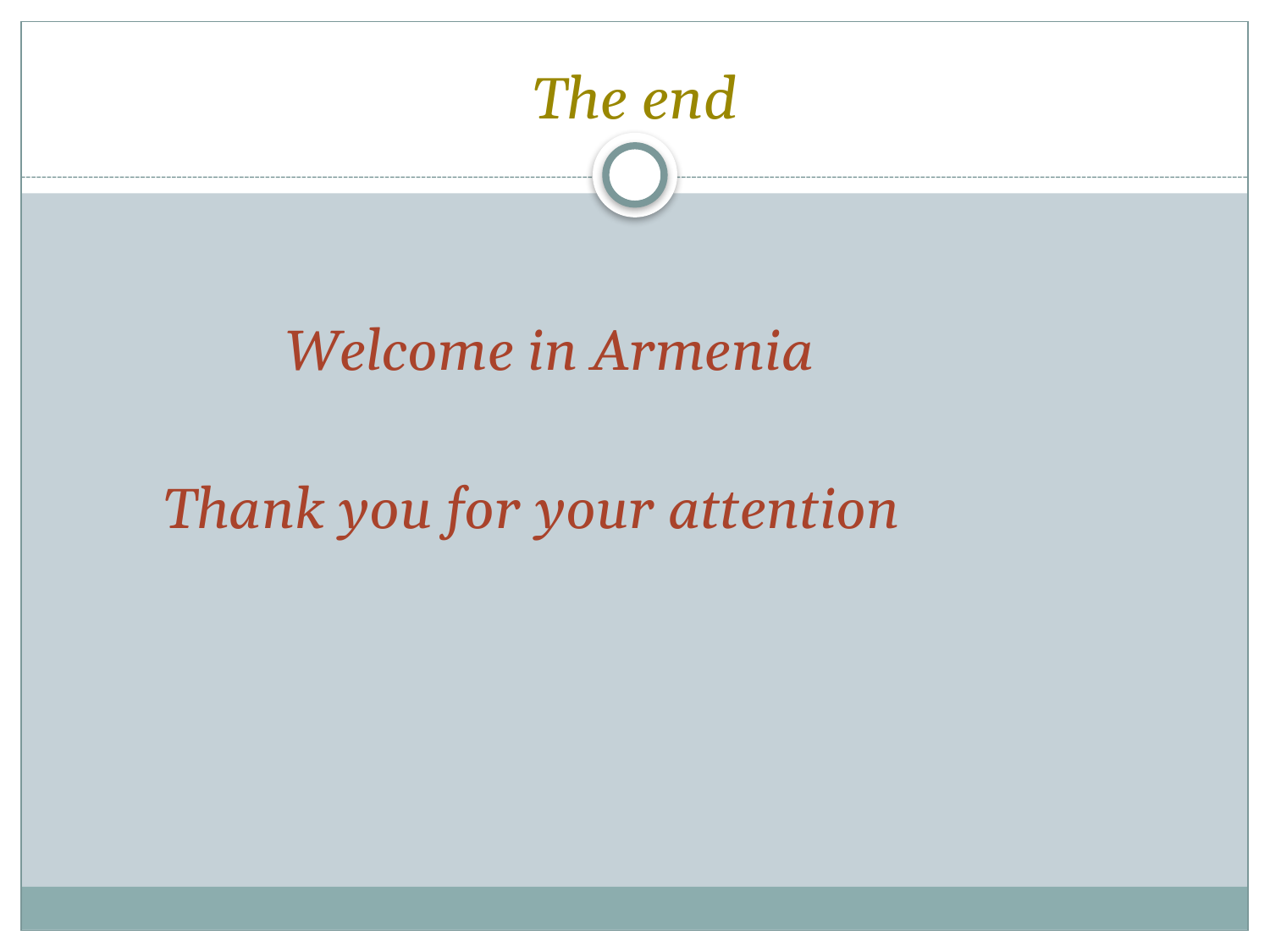

# The end

                 Welcome in Armenia

        Thank you for your attention